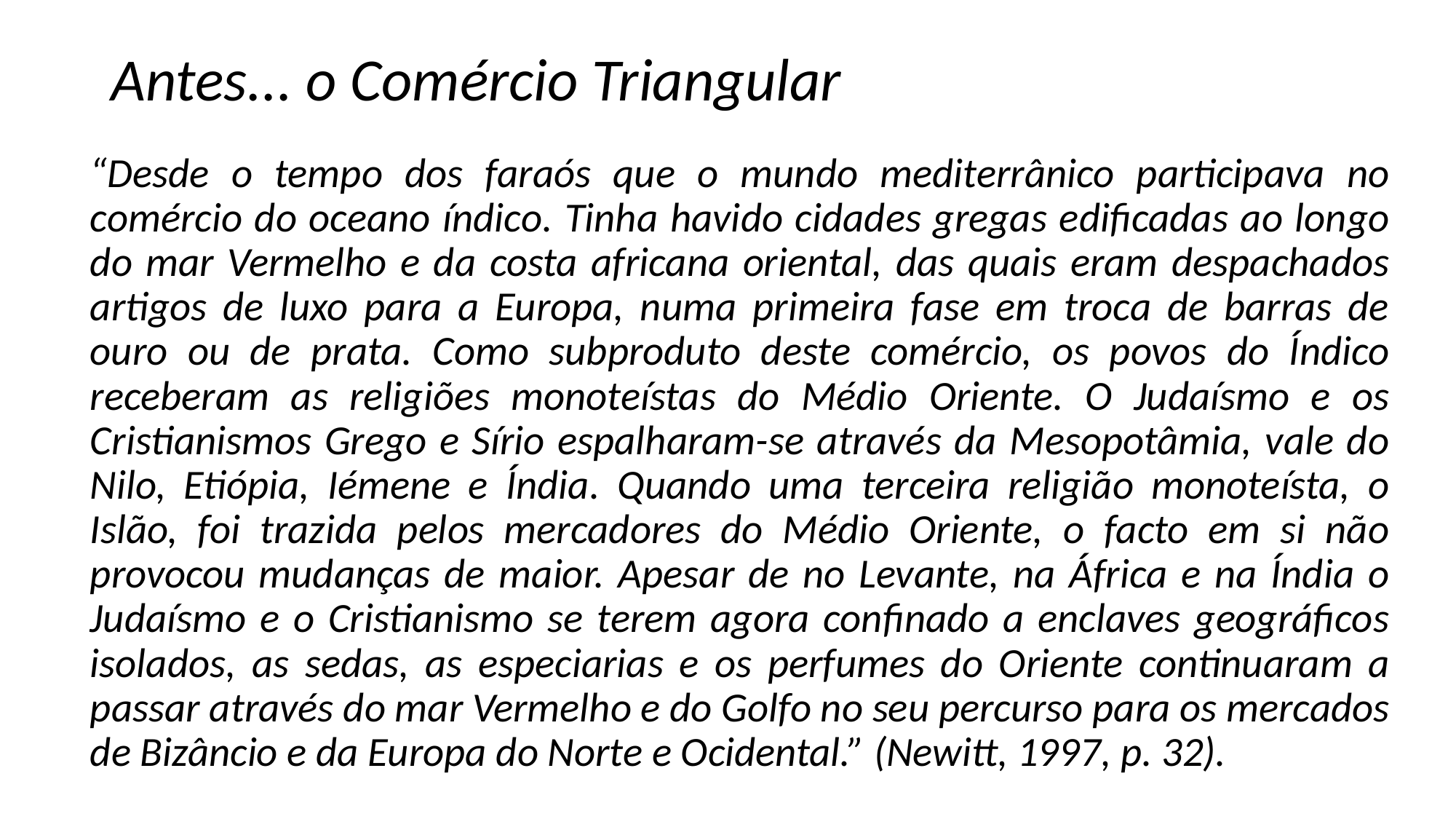

# Antes... o Comércio Triangular
“Desde o tempo dos faraós que o mundo mediterrânico participava no comércio do oceano índico. Tinha havido cidades gregas edificadas ao longo do mar Vermelho e da costa africana oriental, das quais eram despachados artigos de luxo para a Europa, numa primeira fase em troca de barras de ouro ou de prata. Como subproduto deste comércio, os povos do Índico receberam as religiões monoteístas do Médio Oriente. O Judaísmo e os Cristianismos Grego e Sírio espalharam-se através da Mesopotâmia, vale do Nilo, Etiópia, Iémene e Índia. Quando uma terceira religião monoteísta, o Islão, foi trazida pelos mercadores do Médio Oriente, o facto em si não provocou mudanças de maior. Apesar de no Levante, na África e na Índia o Judaísmo e o Cristianismo se terem agora confinado a enclaves geográficos isolados, as sedas, as especiarias e os perfumes do Oriente continuaram a passar através do mar Vermelho e do Golfo no seu percurso para os mercados de Bizâncio e da Europa do Norte e Ocidental.” (Newitt, 1997, p. 32).